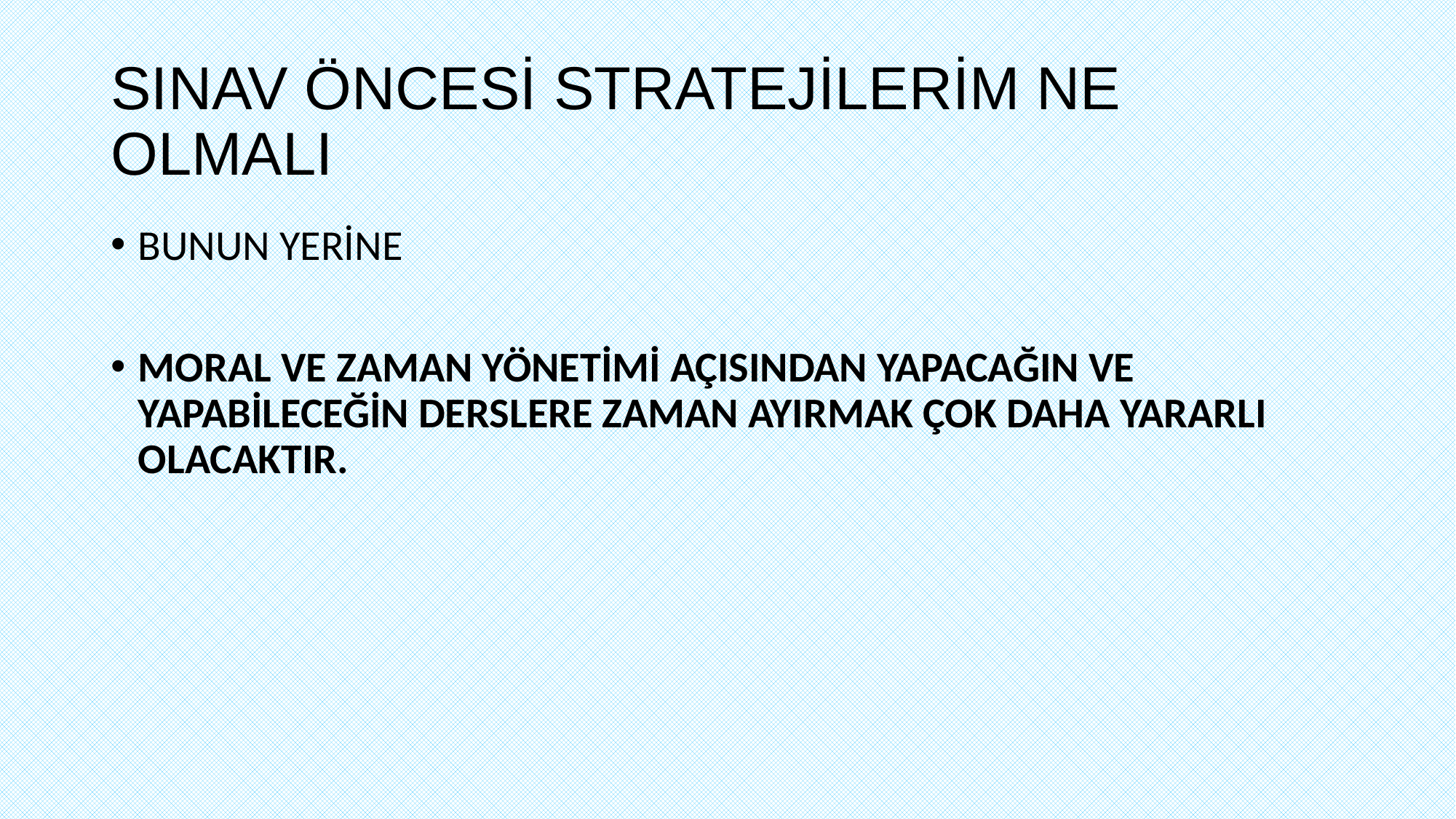

# SINAV ÖNCESİ STRATEJİLERİM NE OLMALI
BUNUN YERİNE

MORAL VE ZAMAN YÖNETİMİ AÇISINDAN YAPACAĞIN VE YAPABİLECEĞİN DERSLERE ZAMAN AYIRMAK ÇOK DAHA YARARLI OLACAKTIR.